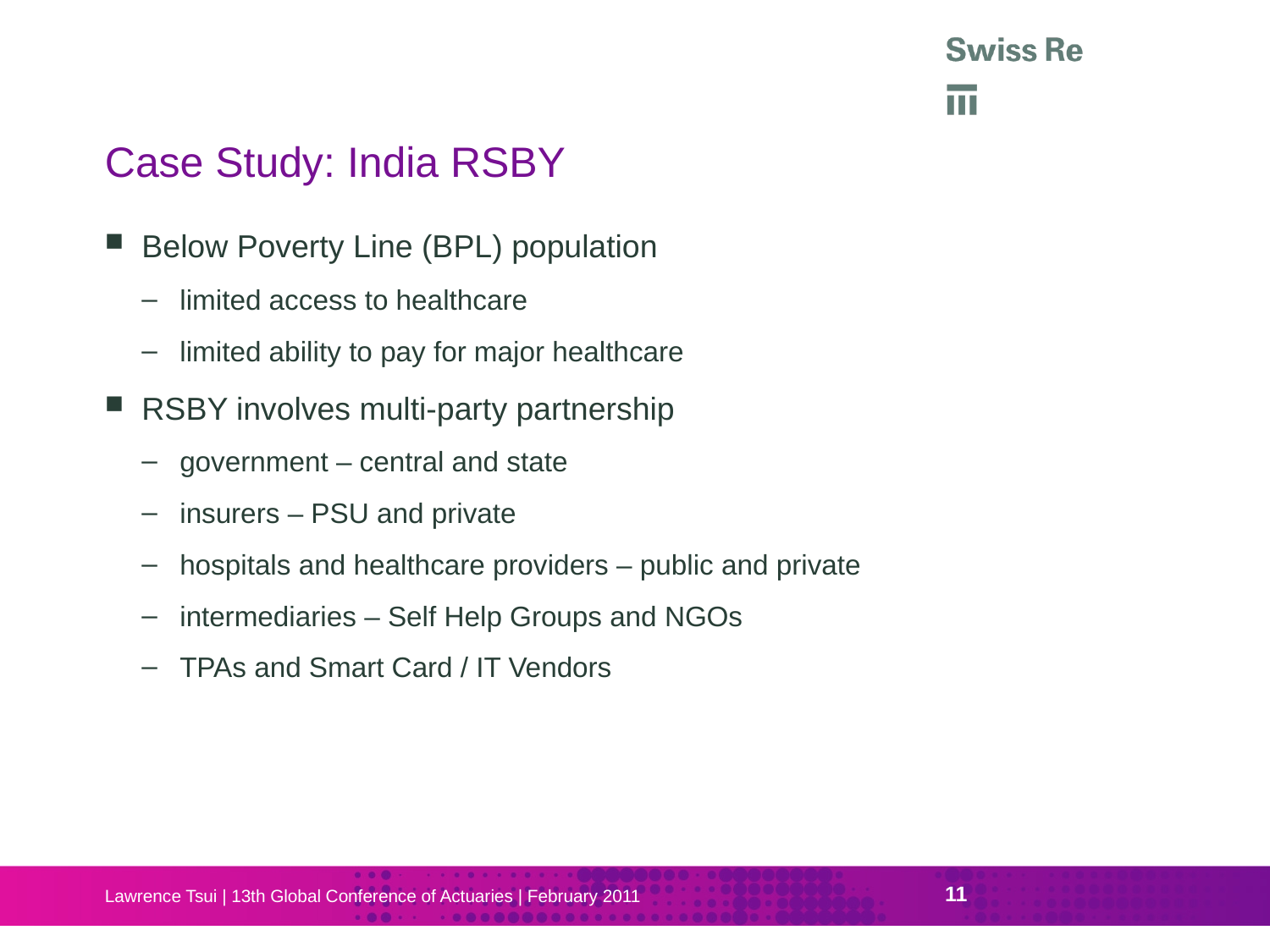

# Case Study: India RSBY
Below Poverty Line (BPL) population
limited access to healthcare
limited ability to pay for major healthcare
RSBY involves multi-party partnership
government – central and state
insurers – PSU and private
hospitals and healthcare providers – public and private
intermediaries – Self Help Groups and NGOs
TPAs and Smart Card / IT Vendors
11